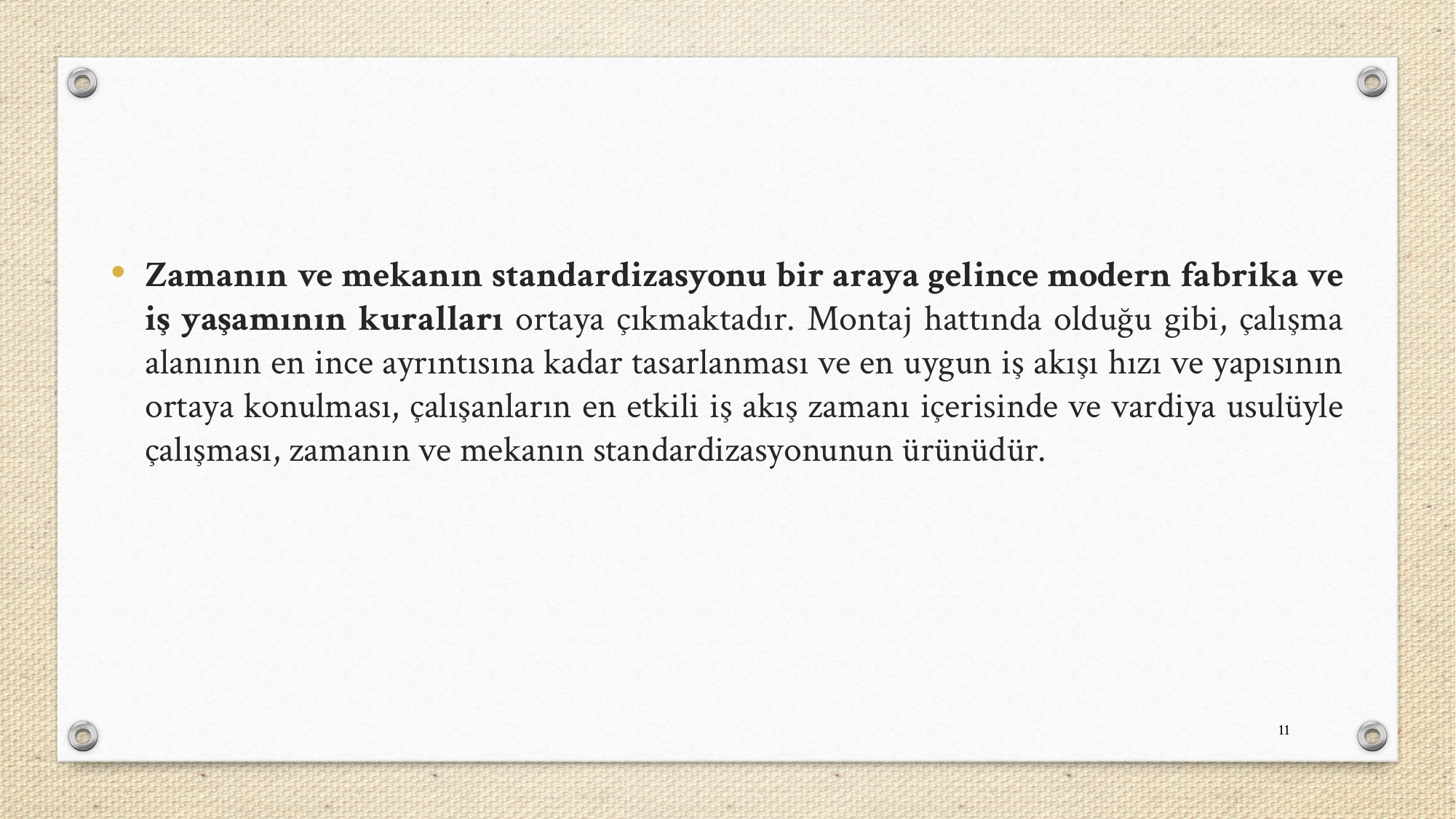

Zamanın ve mekanın standardizasyonu bir araya gelince modern fabrika ve iş yaşamının kuralları ortaya çıkmaktadır. Montaj hattında olduğu gibi, çalışma alanının en ince ayrıntısına kadar tasarlanması ve en uygun iş akışı hızı ve yapısının ortaya konulması, çalışanların en etkili iş akış zamanı içerisinde ve vardiya usulüyle çalışması, zamanın ve mekanın standardizasyonunun ürünüdür.

11